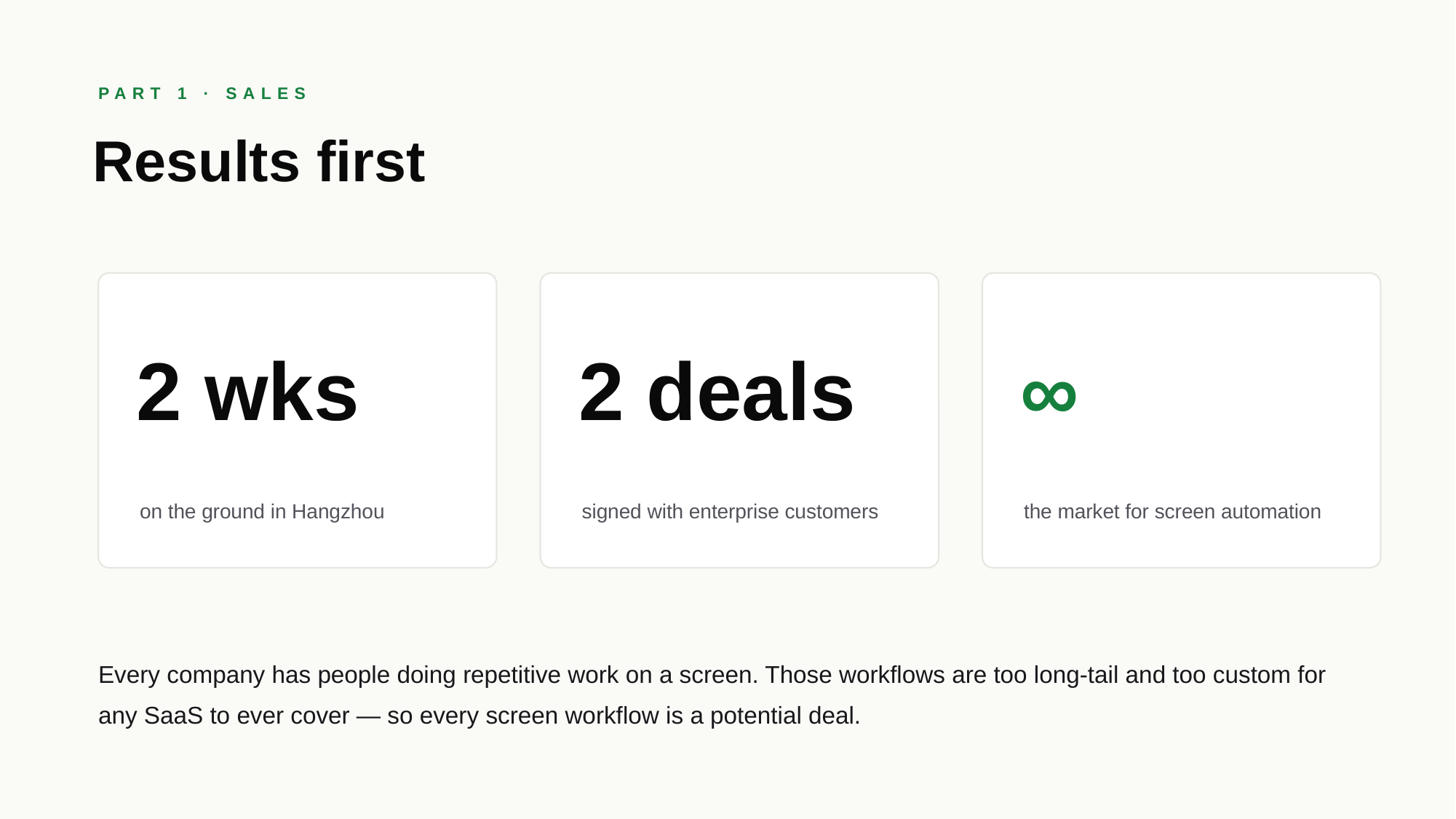

PART 1 · SALES
Results first

2 wks
2 deals
∞
on the ground in Hangzhou
signed with enterprise customers
the market for screen automation
Every company has people doing repetitive work on a screen. Those workflows are too long-tail and too custom for any SaaS to ever cover — so every screen workflow is a potential deal.